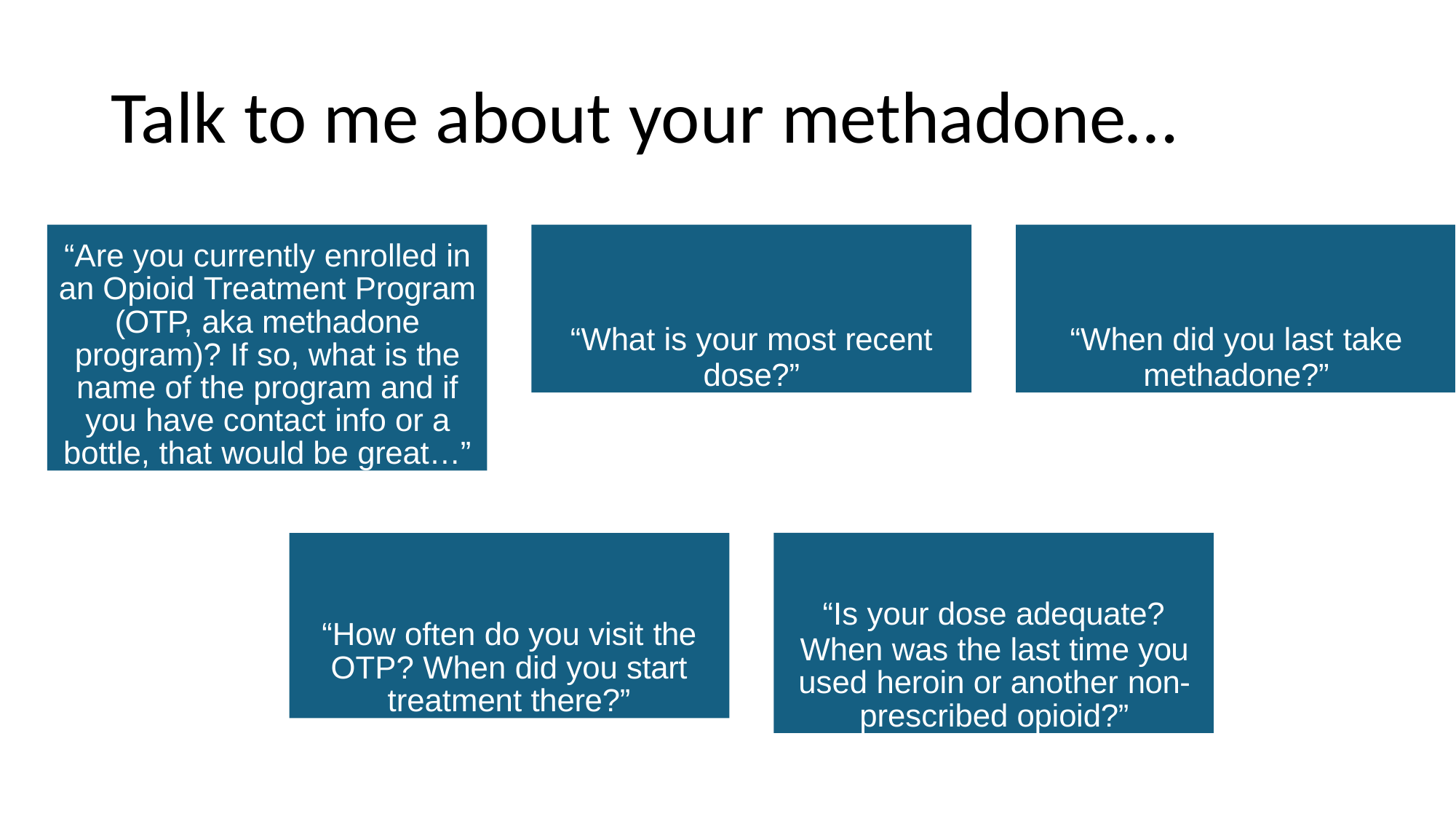

# Talk to me about your methadone…
“Are you currently enrolled in an Opioid Treatment Program (OTP, aka methadone program)? If so, what is the name of the program and if you have contact info or a bottle, that would be great…”

“What is your most recent
dose?”

“When did you last take
methadone?”

“How often do you visit the OTP? When did you start treatment there?”

“Is your dose adequate?
When was the last time you used heroin or another non- prescribed opioid?”